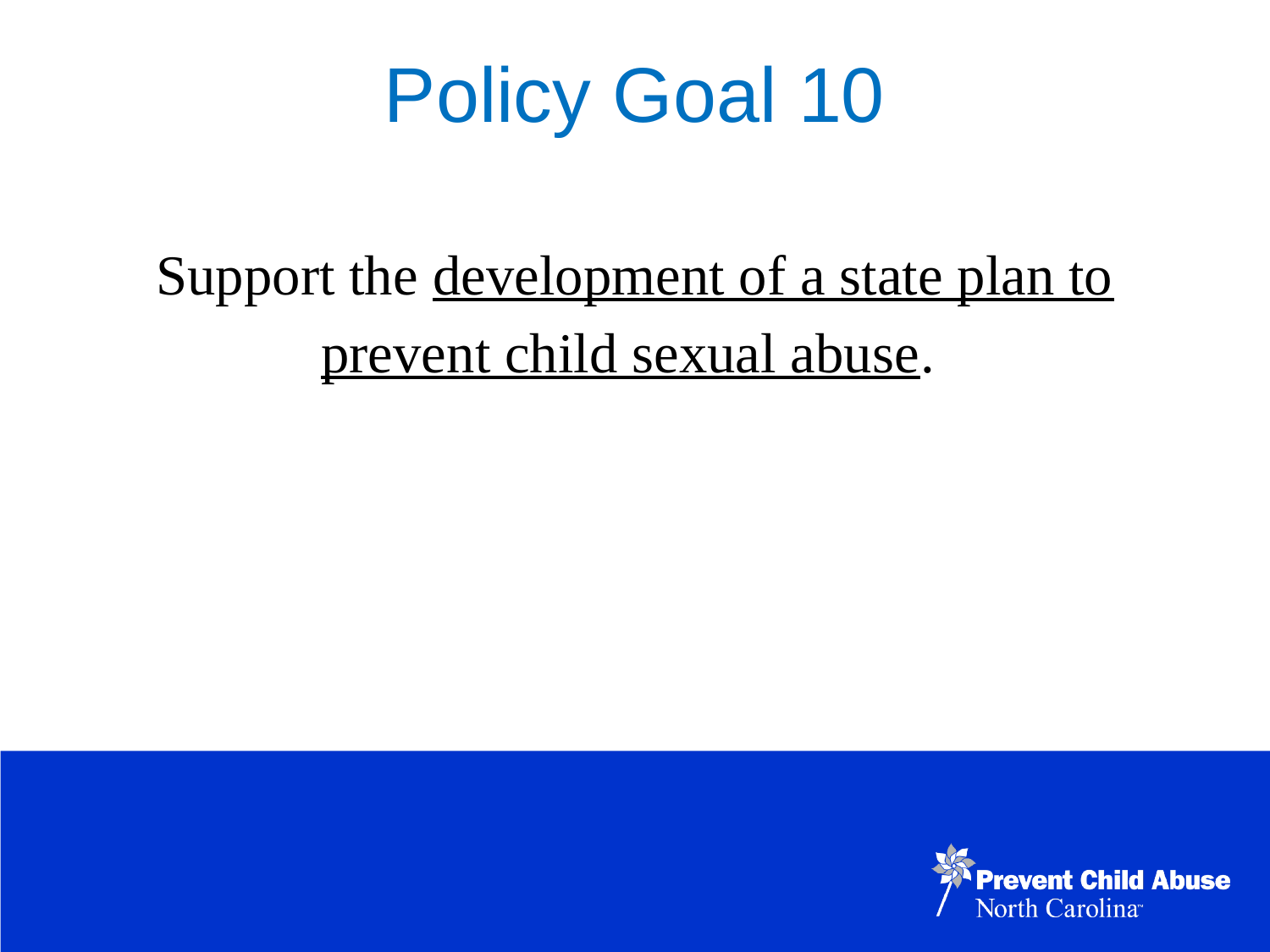

# Policy Goal 10
Support the development of a state plan to prevent child sexual abuse.